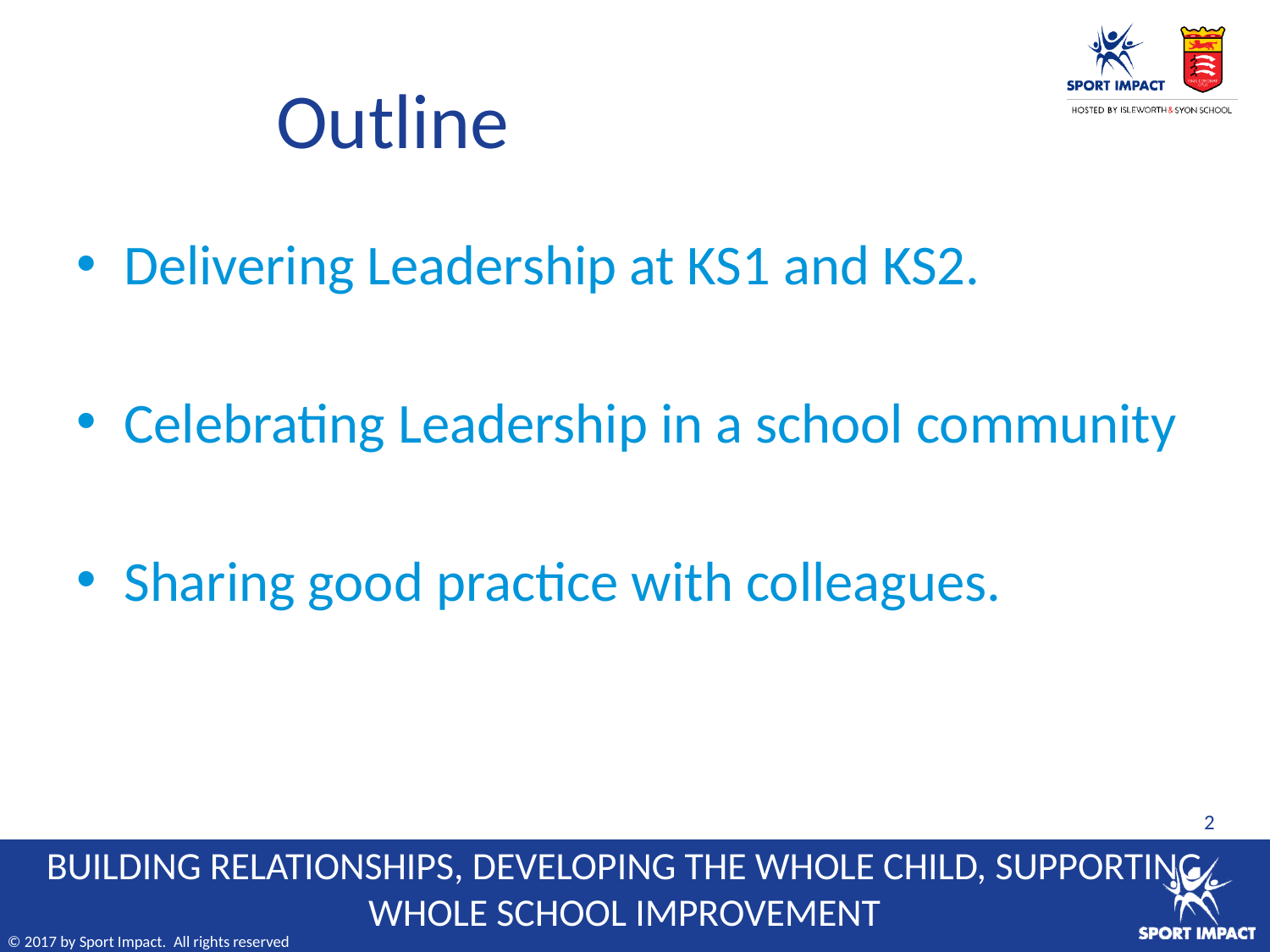

# Outline
Delivering Leadership at KS1 and KS2.

Celebrating Leadership in a school community

Sharing good practice with colleagues.